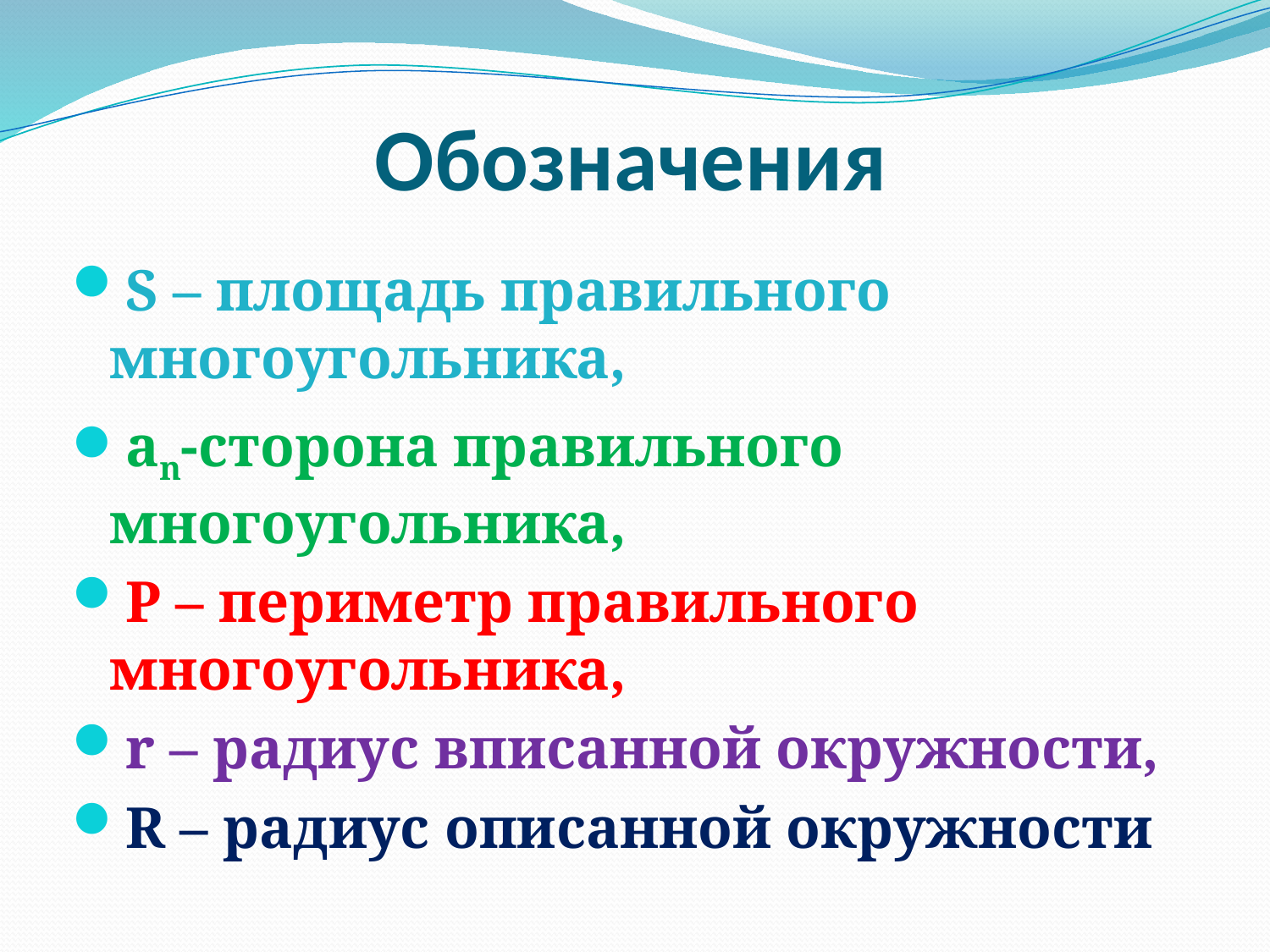

# Обозначения
S – площадь правильного многоугольника,
аn-сторона правильного многоугольника,
Р – периметр правильного многоугольника,
r – радиус вписанной окружности,
R – радиус описанной окружности